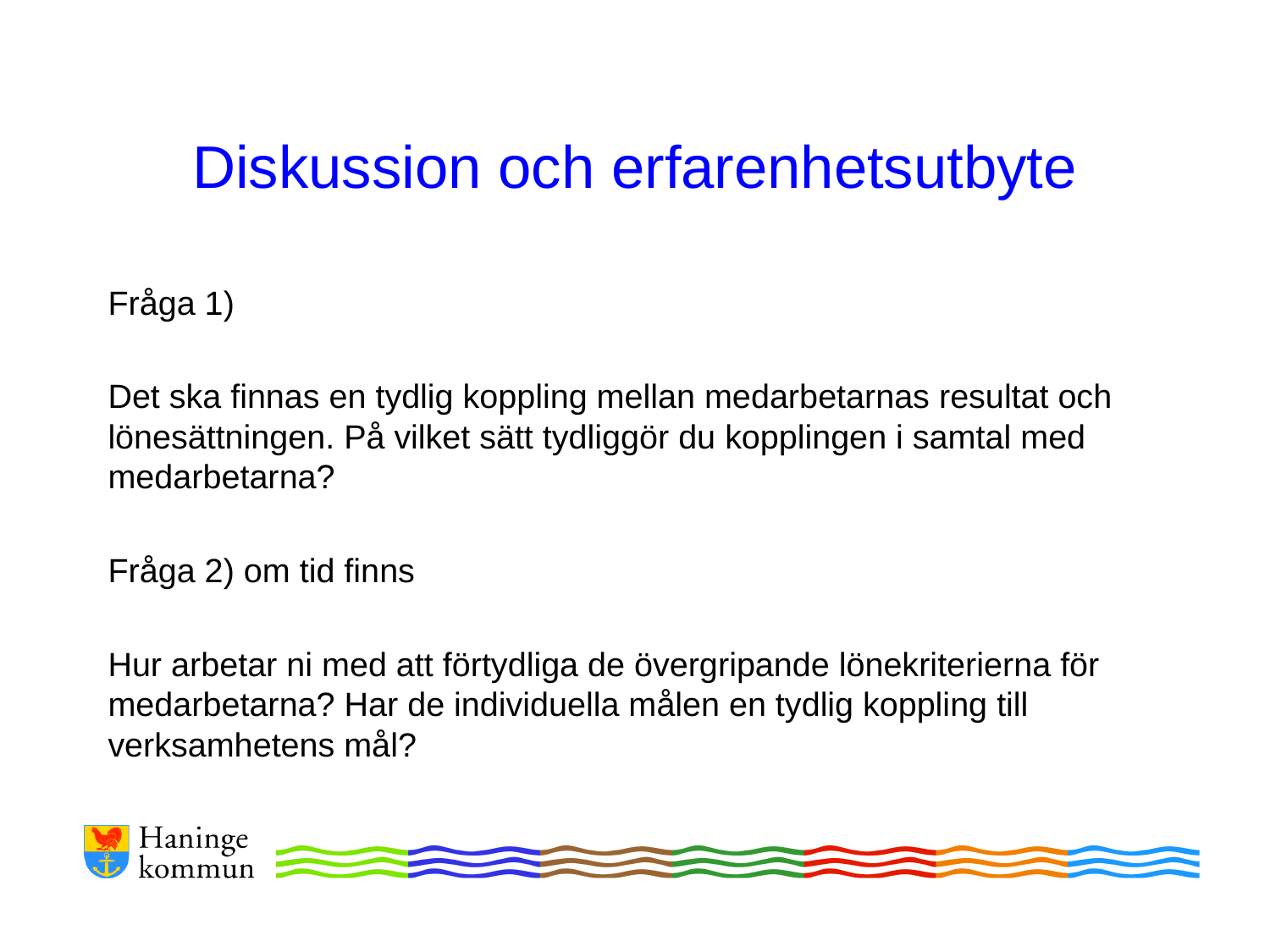

# Diskussion och erfarenhetsutbyte
Fråga 1)

Det ska finnas en tydlig koppling mellan medarbetarnas resultat och lönesättningen. På vilket sätt tydliggör du kopplingen i samtal med medarbetarna?

Fråga 2) om tid finns

Hur arbetar ni med att förtydliga de övergripande lönekriterierna för medarbetarna? Har de individuella målen en tydlig koppling till verksamhetens mål?